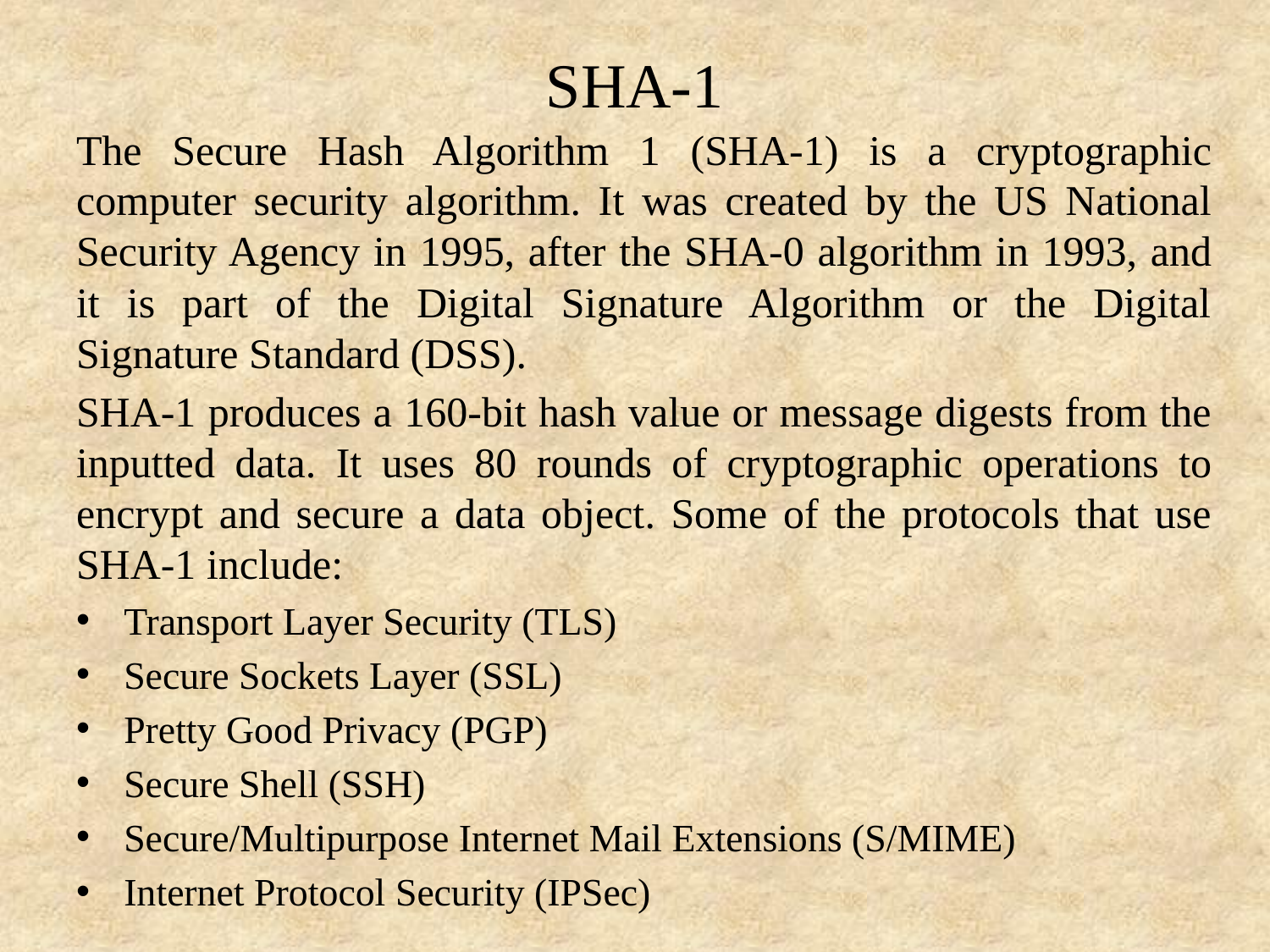

# SHA-1
The Secure Hash Algorithm 1 (SHA-1) is a cryptographic computer security algorithm. It was created by the US National Security Agency in 1995, after the SHA-0 algorithm in 1993, and it is part of the Digital Signature Algorithm or the Digital Signature Standard (DSS).
SHA-1 produces a 160-bit hash value or message digests from the inputted data. It uses 80 rounds of cryptographic operations to encrypt and secure a data object. Some of the protocols that use SHA-1 include:
Transport Layer Security (TLS)
Secure Sockets Layer (SSL)
Pretty Good Privacy (PGP)
Secure Shell (SSH)
Secure/Multipurpose Internet Mail Extensions (S/MIME)
Internet Protocol Security (IPSec)